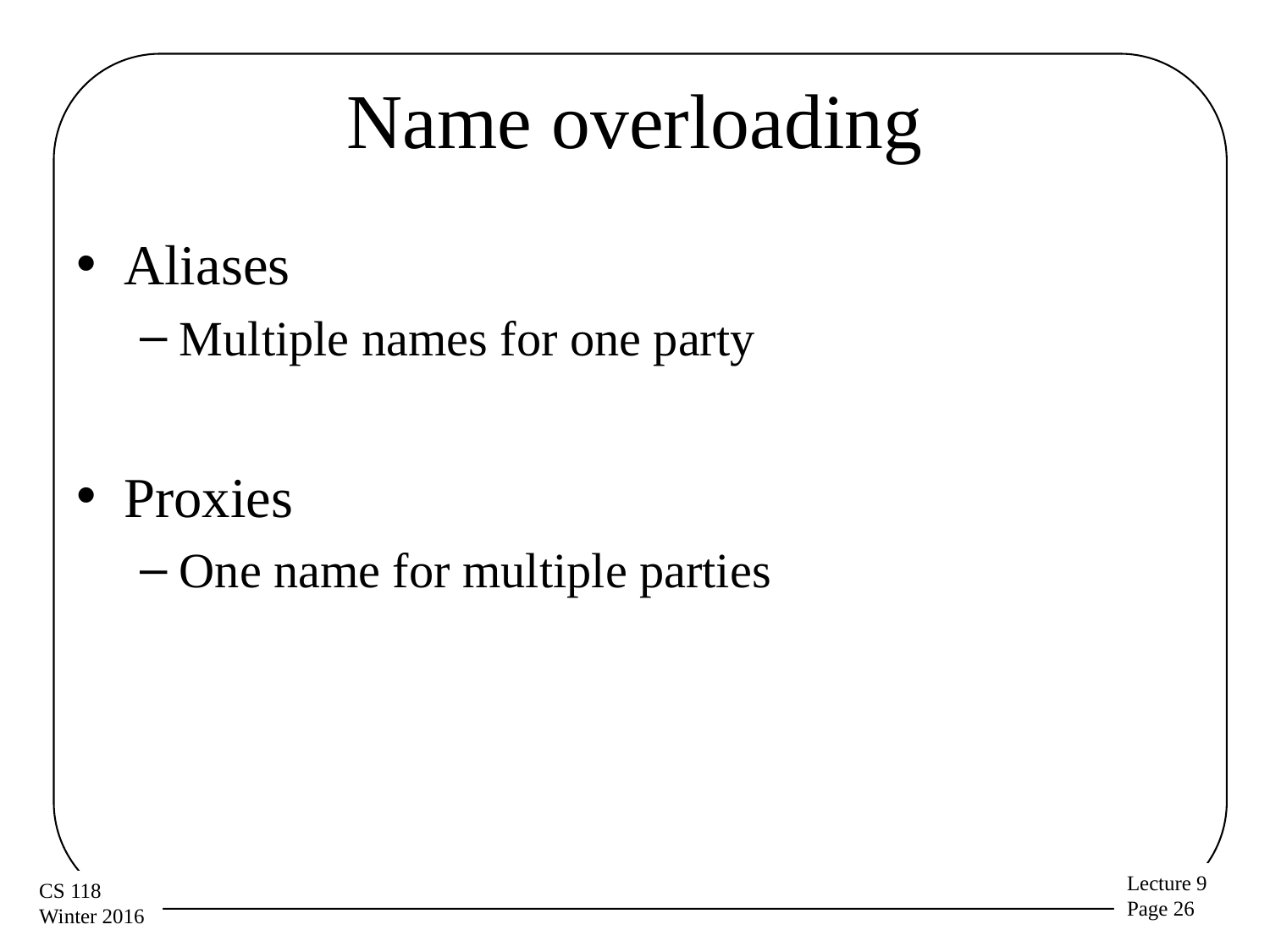

# Name overloading
Aliases
Multiple names for one party

Proxies
One name for multiple parties